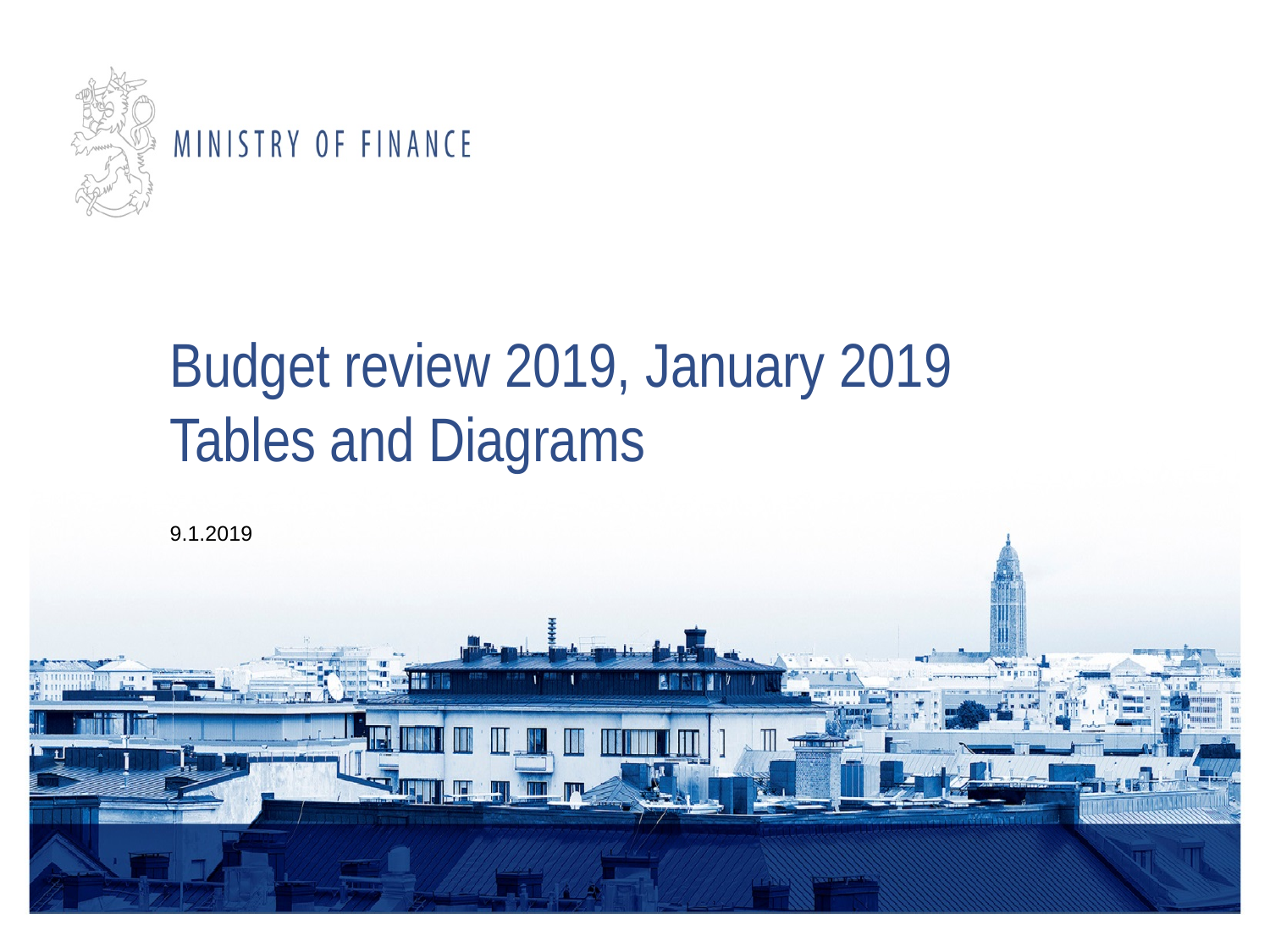

# Budget review 2019, January 2019 Tables and Diagrams

9.1.2019